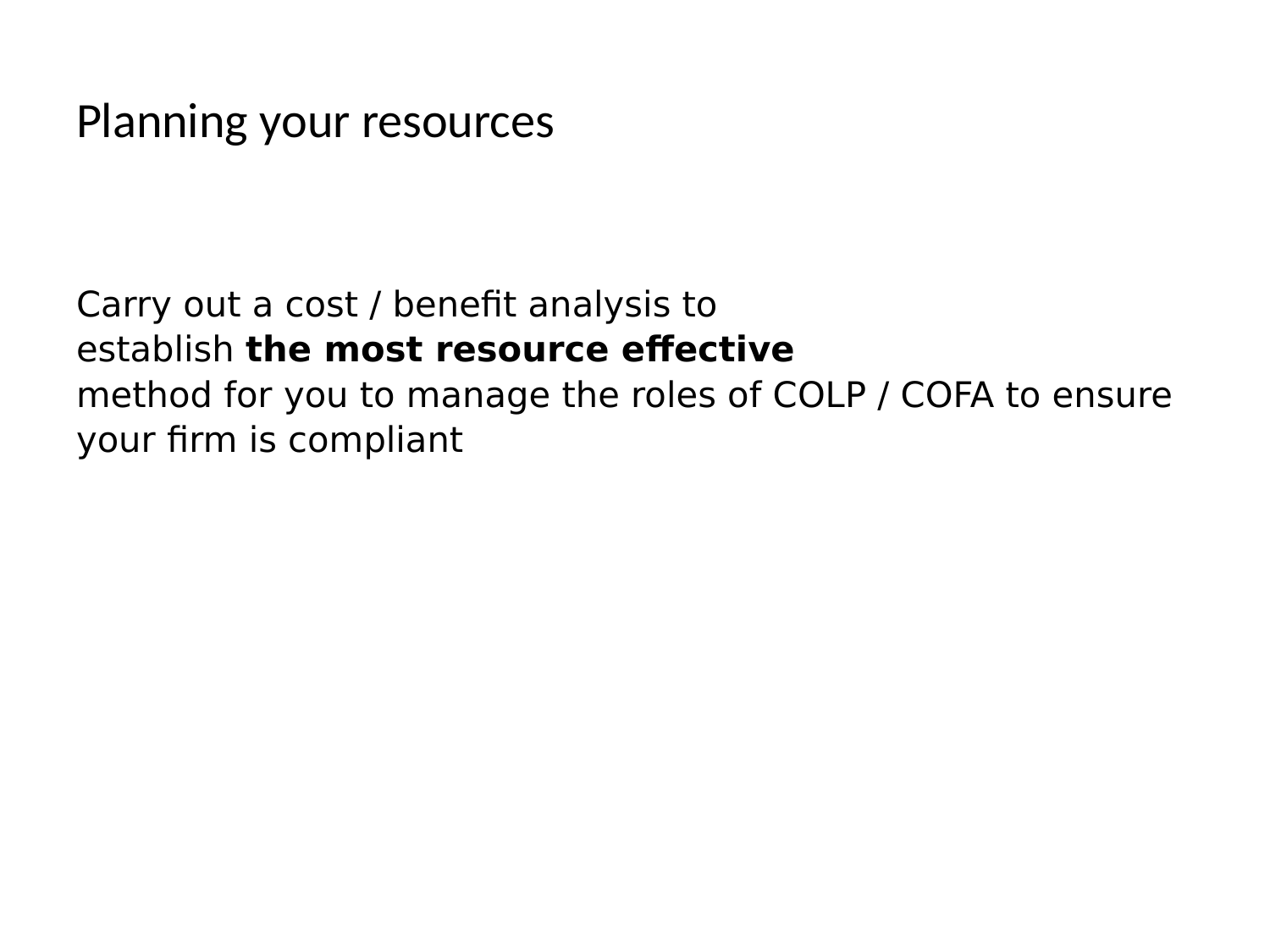

# Planning your resources

Carry out a cost / benefit analysis to
establish the most resource effective
method for you to manage the roles of COLP / COFA to ensure
your firm is compliant